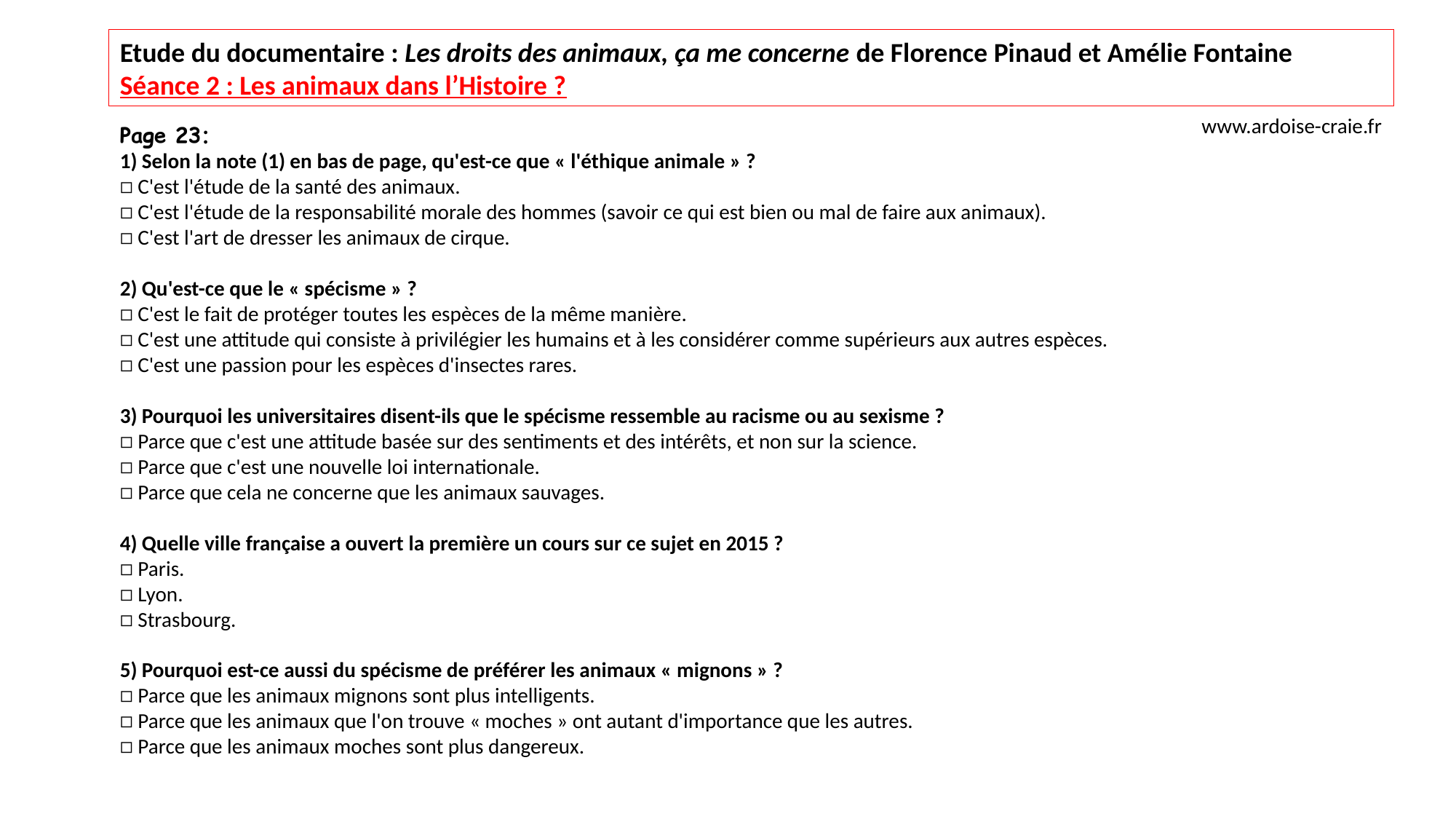

Etude du documentaire : Les droits des animaux, ça me concerne de Florence Pinaud et Amélie Fontaine
Séance 2 : Les animaux dans l’Histoire ?
www.ardoise-craie.fr
Page 23:
1) Selon la note (1) en bas de page, qu'est-ce que « l'éthique animale » ?
◻️ C'est l'étude de la santé des animaux.
◻️ C'est l'étude de la responsabilité morale des hommes (savoir ce qui est bien ou mal de faire aux animaux).
◻️ C'est l'art de dresser les animaux de cirque.

2) Qu'est-ce que le « spécisme » ?
◻️ C'est le fait de protéger toutes les espèces de la même manière.
◻️ C'est une attitude qui consiste à privilégier les humains et à les considérer comme supérieurs aux autres espèces.
◻️ C'est une passion pour les espèces d'insectes rares.

3) Pourquoi les universitaires disent-ils que le spécisme ressemble au racisme ou au sexisme ?
◻️ Parce que c'est une attitude basée sur des sentiments et des intérêts, et non sur la science.
◻️ Parce que c'est une nouvelle loi internationale.
◻️ Parce que cela ne concerne que les animaux sauvages.

4) Quelle ville française a ouvert la première un cours sur ce sujet en 2015 ?
◻️ Paris.
◻️ Lyon.
◻️ Strasbourg.

5) Pourquoi est-ce aussi du spécisme de préférer les animaux « mignons » ?
◻️ Parce que les animaux mignons sont plus intelligents.
◻️ Parce que les animaux que l'on trouve « moches » ont autant d'importance que les autres.
◻️ Parce que les animaux moches sont plus dangereux.